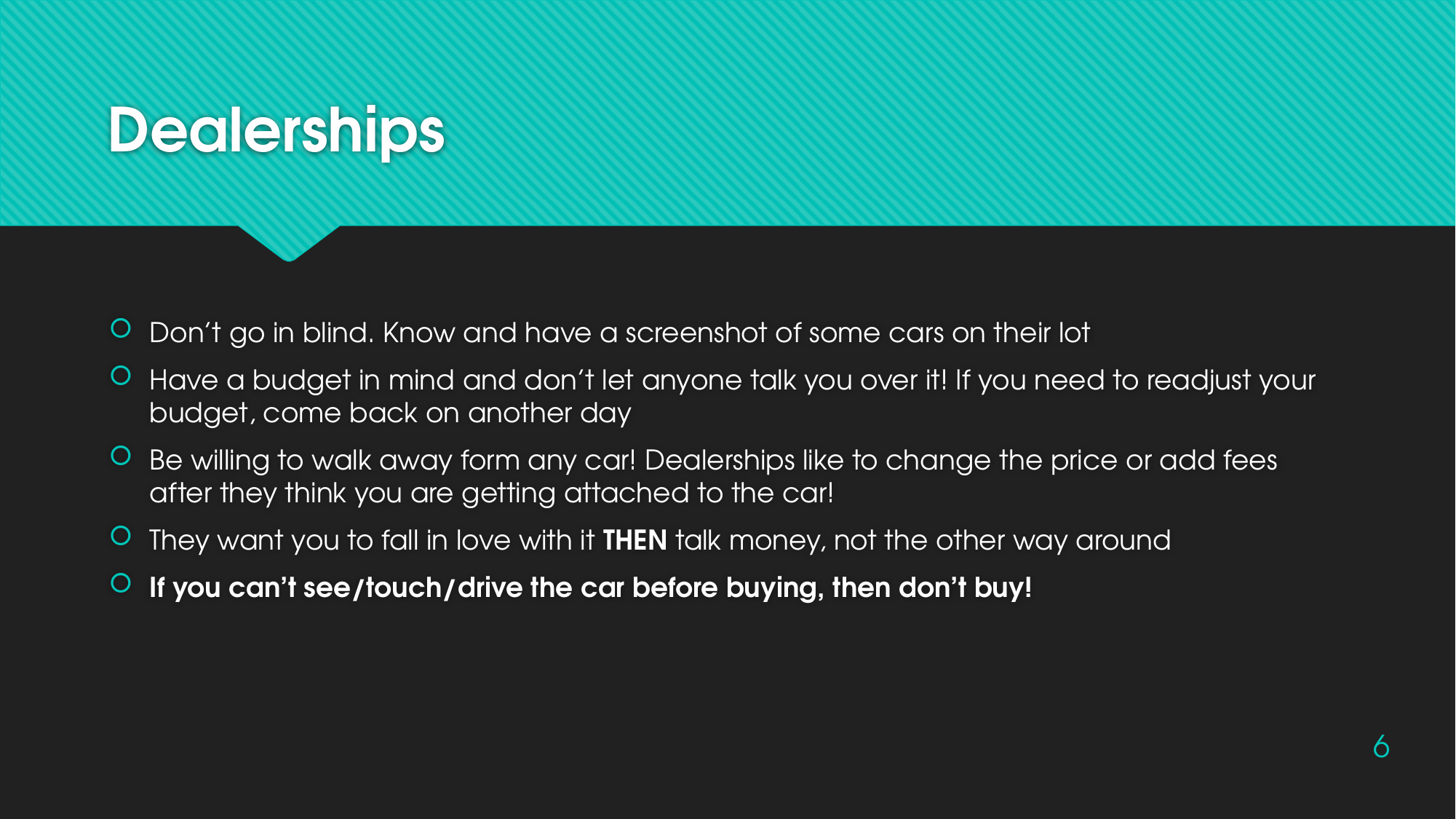

# Dealerships
Don’t go in blind. Know and have a screenshot of some cars on their lot
Have a budget in mind and don’t let anyone talk you over it! If you need to readjust your budget, come back on another day
Be willing to walk away form any car! Dealerships like to change the price or add fees after they think you are getting attached to the car!
They want you to fall in love with it THEN talk money, not the other way around
If you can’t see/touch/drive the car before buying, then don’t buy!

6